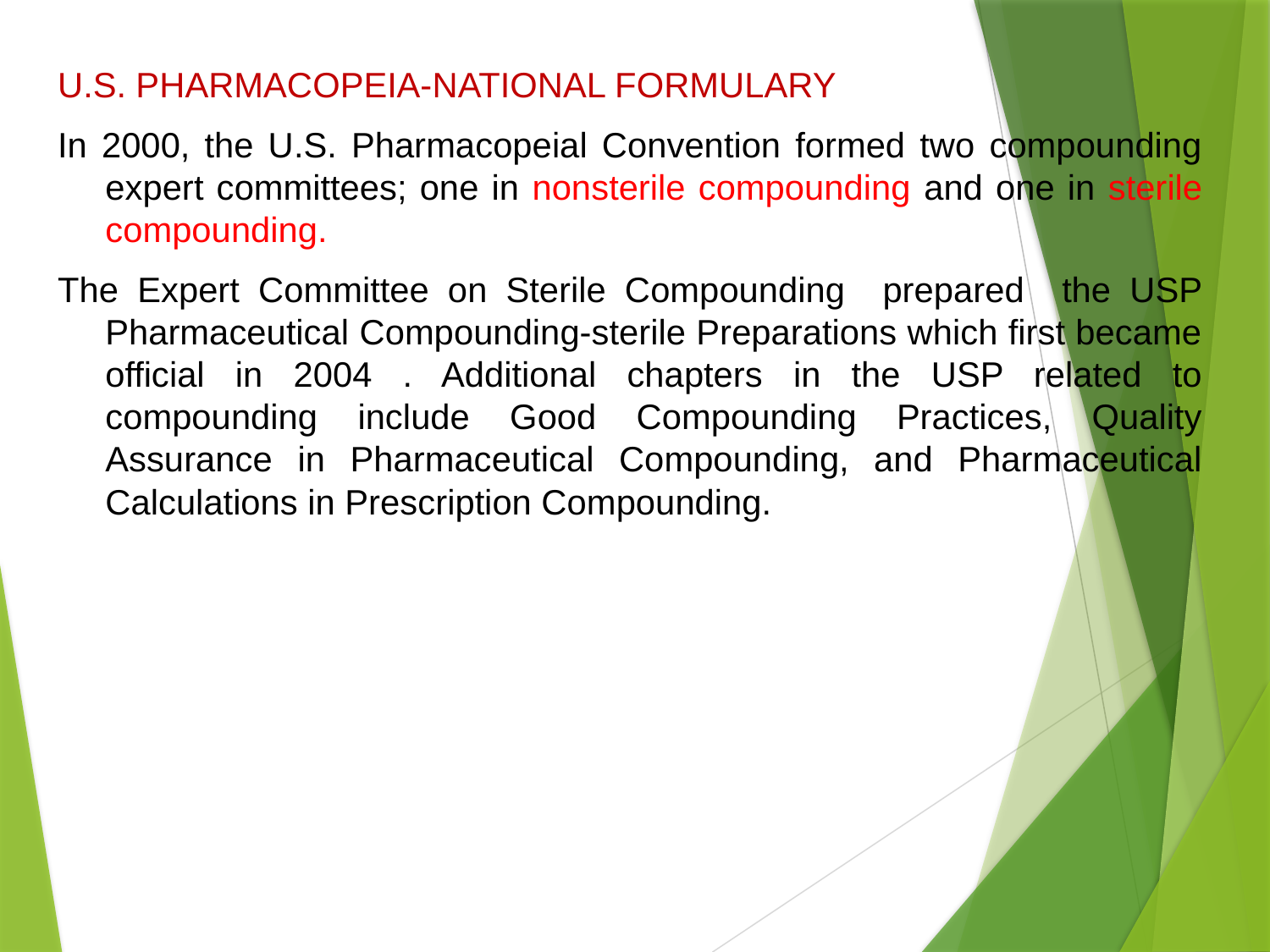

U.S. PHARMACOPEIA-NATIONAL FORMULARY
In 2000, the U.S. Pharmacopeial Convention formed two compounding expert committees; one in nonsterile compounding and one in sterile compounding.
The Expert Committee on Sterile Compounding  prepared  the USP Pharmaceutical Compounding-sterile Preparations which first became official in 2004 . Additional chapters in the USP related to compounding include Good Compounding Practices, Quality Assurance in Pharmaceutical Compounding, and Pharmaceutical Calculations in Prescription Compounding.